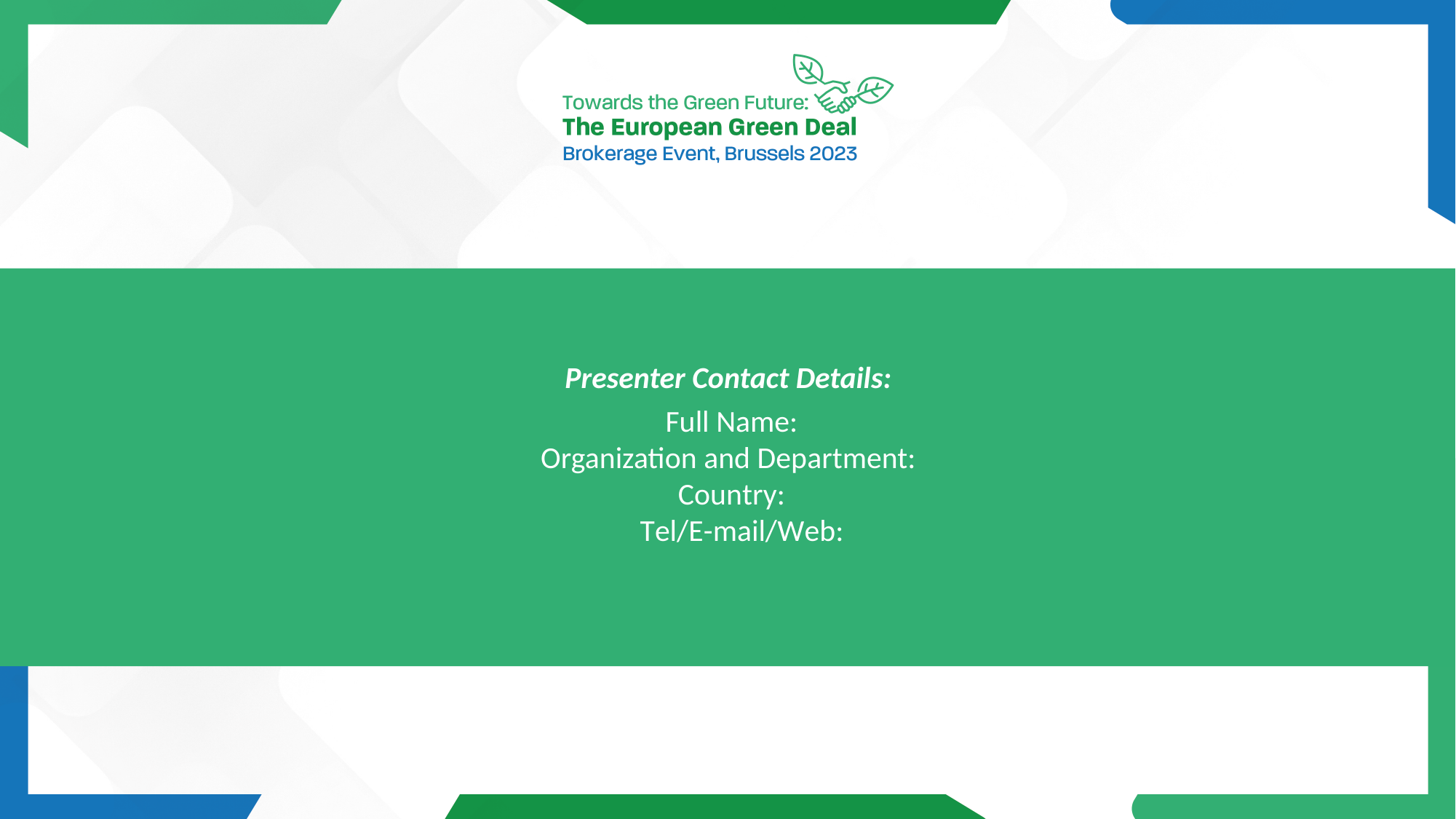

Presenter Contact Details:
 Full Name:
Organization and Department:
 Country:
Tel/E-mail/Web: